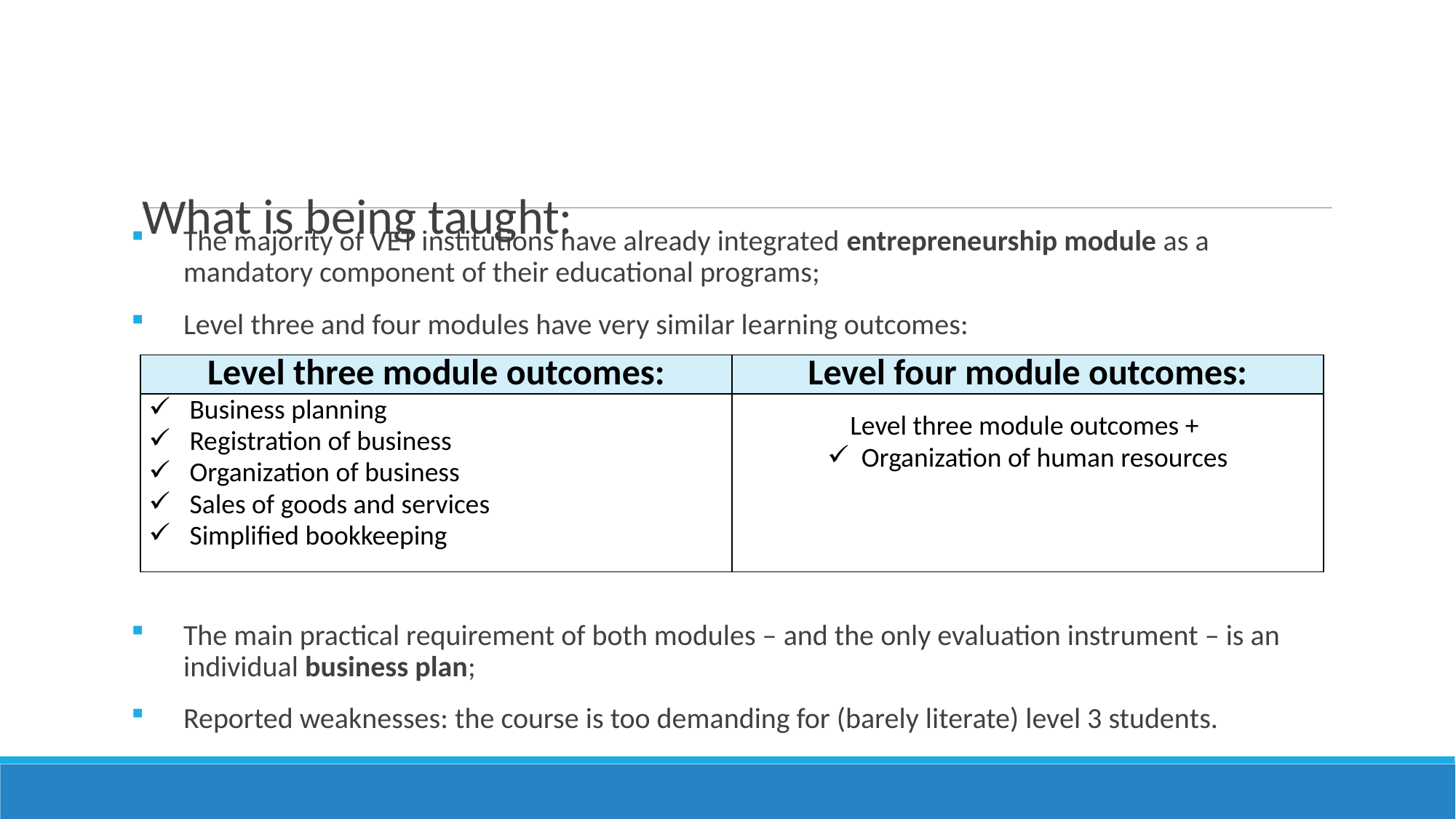

# What is being taught:
The majority of VET institutions have already integrated entrepreneurship module as a mandatory component of their educational programs;
Level three and four modules have very similar learning outcomes:

The main practical requirement of both modules – and the only evaluation instrument – is an individual business plan;
Reported weaknesses: the course is too demanding for (barely literate) level 3 students.

| Level three module outcomes: | Level four module outcomes: |
| --- | --- |
| Business planning Registration of business Organization of business Sales of goods and services Simplified bookkeeping | Level three module outcomes + Organization of human resources |